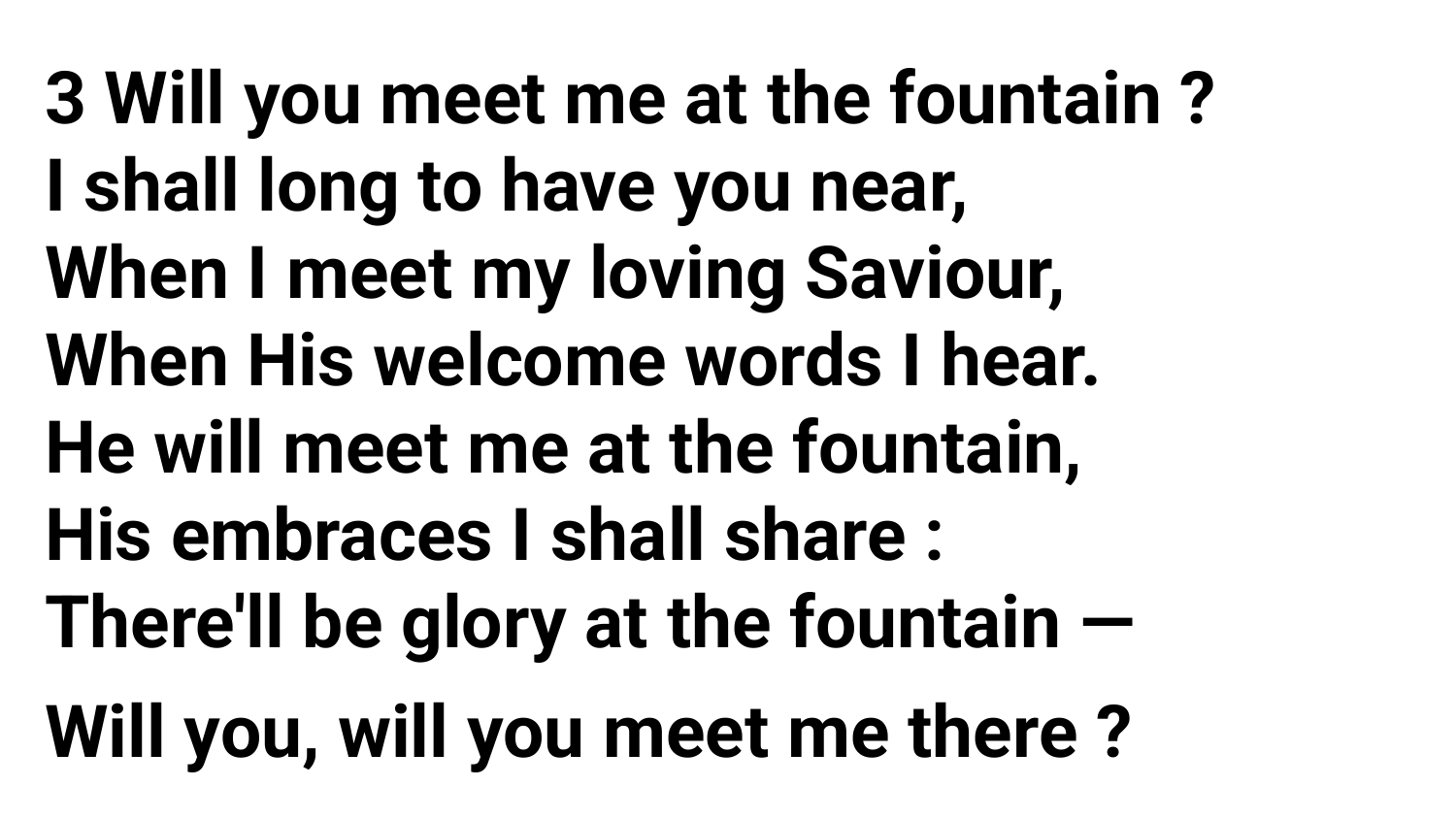

3 Will you meet me at the fountain ?
I shall long to have you near,
When I meet my loving Saviour,
When His welcome words I hear.
He will meet me at the fountain,
His embraces I shall share :
There'll be glory at the fountain —
Will you, will you meet me there ?